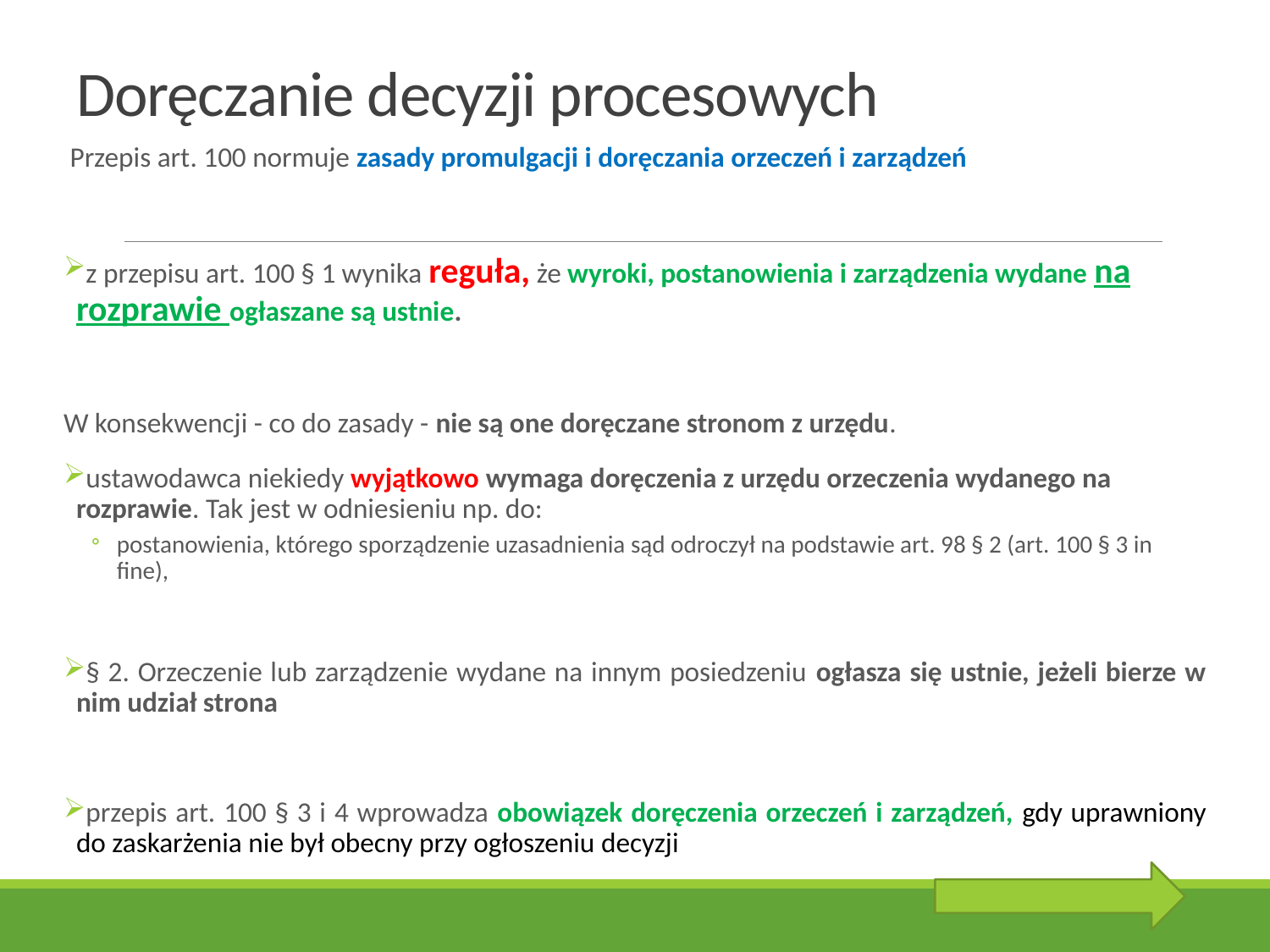

# Doręczanie decyzji procesowych
 Przepis art. 100 normuje zasady promulgacji i doręczania orzeczeń i zarządzeń

z przepisu art. 100 § 1 wynika reguła, że wyroki, postanowienia i zarządzenia wydane na rozprawie ogłaszane są ustnie.

W konsekwencji - co do zasady - nie są one doręczane stronom z urzędu.
ustawodawca niekiedy wyjątkowo wymaga doręczenia z urzędu orzeczenia wydanego na rozprawie. Tak jest w odniesieniu np. do:
postanowienia, którego sporządzenie uzasadnienia sąd odroczył na podstawie art. 98 § 2 (art. 100 § 3 in fine),

§ 2. Orzeczenie lub zarządzenie wydane na innym posiedzeniu ogłasza się ustnie, jeżeli bierze w nim udział strona

przepis art. 100 § 3 i 4 wprowadza obowiązek doręczenia orzeczeń i zarządzeń, gdy uprawniony do zaskarżenia nie był obecny przy ogłoszeniu decyzji